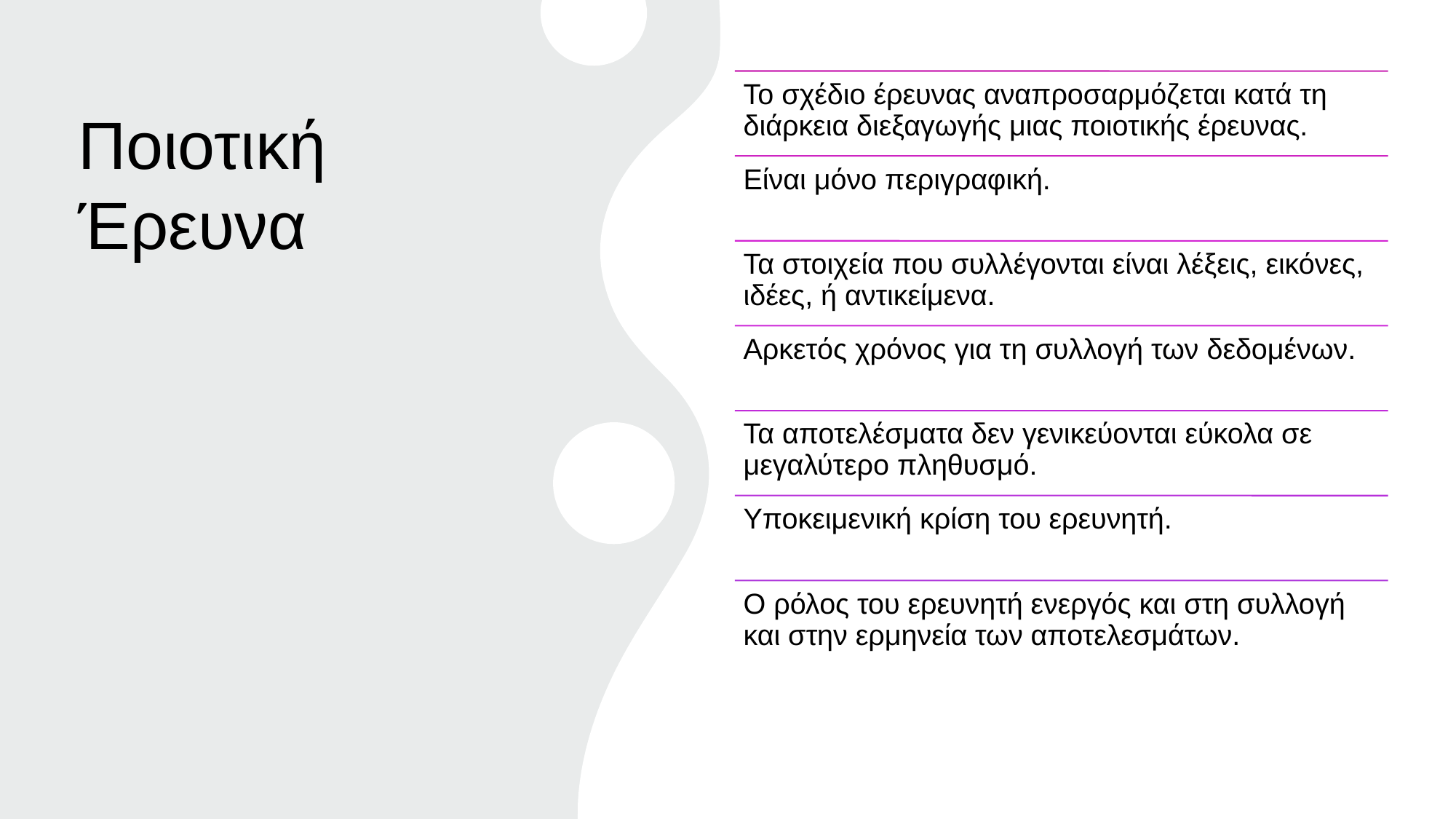

Το σχέδιο έρευνας αναπροσαρμόζεται κατά τη διάρκεια διεξαγωγής μιας ποιοτικής έρευνας.
Είναι μόνο περιγραφική.
Τα στοιχεία που συλλέγονται είναι λέξεις, εικόνες, ιδέες, ή αντικείμενα.
Αρκετός χρόνος για τη συλλογή των δεδομένων.
Τα αποτελέσματα δεν γενικεύονται εύκολα σε μεγαλύτερο πληθυσμό.
Υποκειμενική κρίση του ερευνητή.
Ο ρόλος του ερευνητή ενεργός και στη συλλογή και στην ερμηνεία των αποτελεσμάτων.
# Ποιοτική Έρευνα